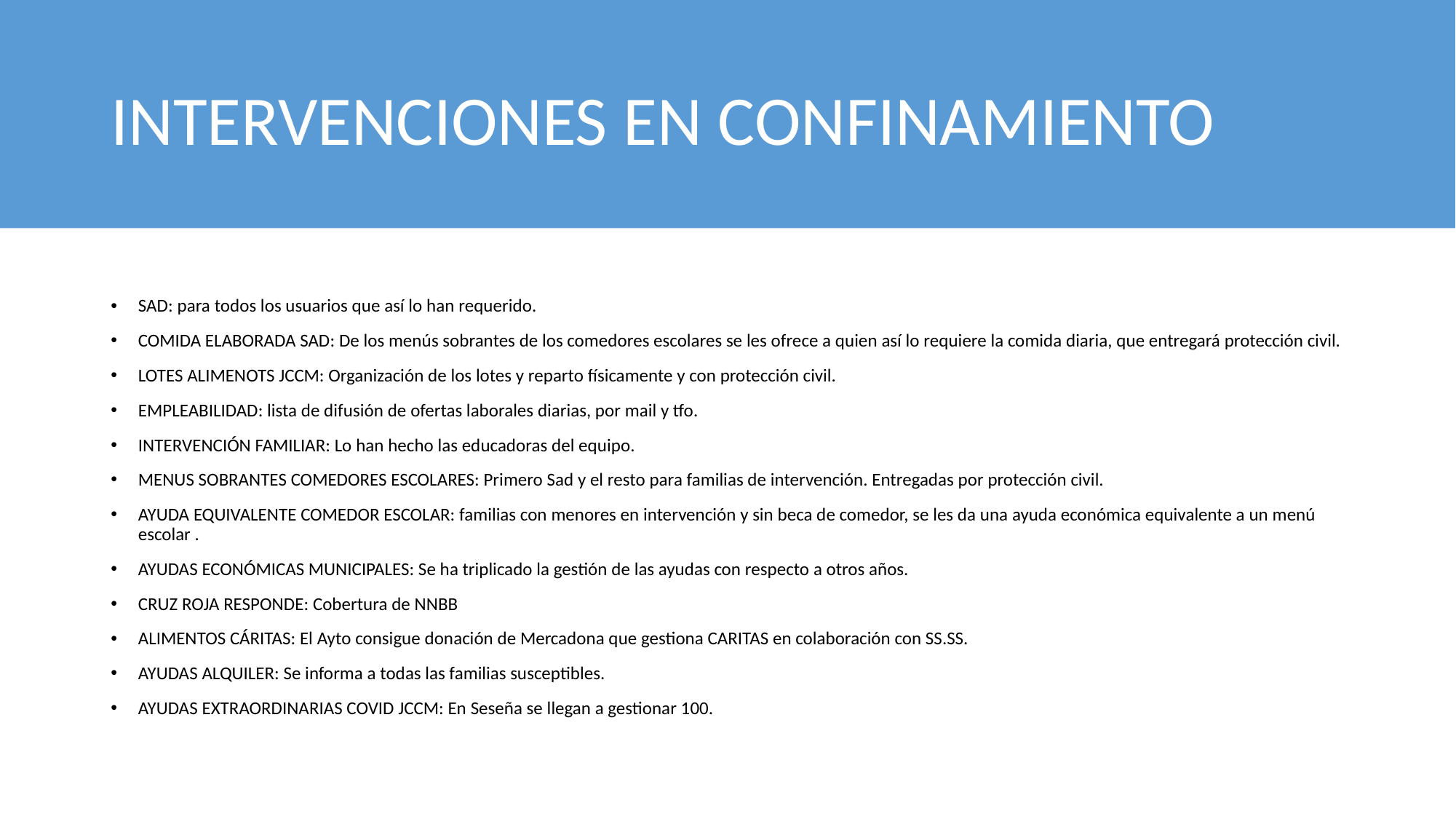

# INTERVENCIONES EN CONFINAMIENTO
SAD: para todos los usuarios que así lo han requerido.
COMIDA ELABORADA SAD: De los menús sobrantes de los comedores escolares se les ofrece a quien así lo requiere la comida diaria, que entregará protección civil.
LOTES ALIMENOTS JCCM: Organización de los lotes y reparto físicamente y con protección civil.
EMPLEABILIDAD: lista de difusión de ofertas laborales diarias, por mail y tfo.
INTERVENCIÓN FAMILIAR: Lo han hecho las educadoras del equipo.
MENUS SOBRANTES COMEDORES ESCOLARES: Primero Sad y el resto para familias de intervención. Entregadas por protección civil.
AYUDA EQUIVALENTE COMEDOR ESCOLAR: familias con menores en intervención y sin beca de comedor, se les da una ayuda económica equivalente a un menú escolar .
AYUDAS ECONÓMICAS MUNICIPALES: Se ha triplicado la gestión de las ayudas con respecto a otros años.
CRUZ ROJA RESPONDE: Cobertura de NNBB
ALIMENTOS CÁRITAS: El Ayto consigue donación de Mercadona que gestiona CARITAS en colaboración con SS.SS.
AYUDAS ALQUILER: Se informa a todas las familias susceptibles.
AYUDAS EXTRAORDINARIAS COVID JCCM: En Seseña se llegan a gestionar 100.